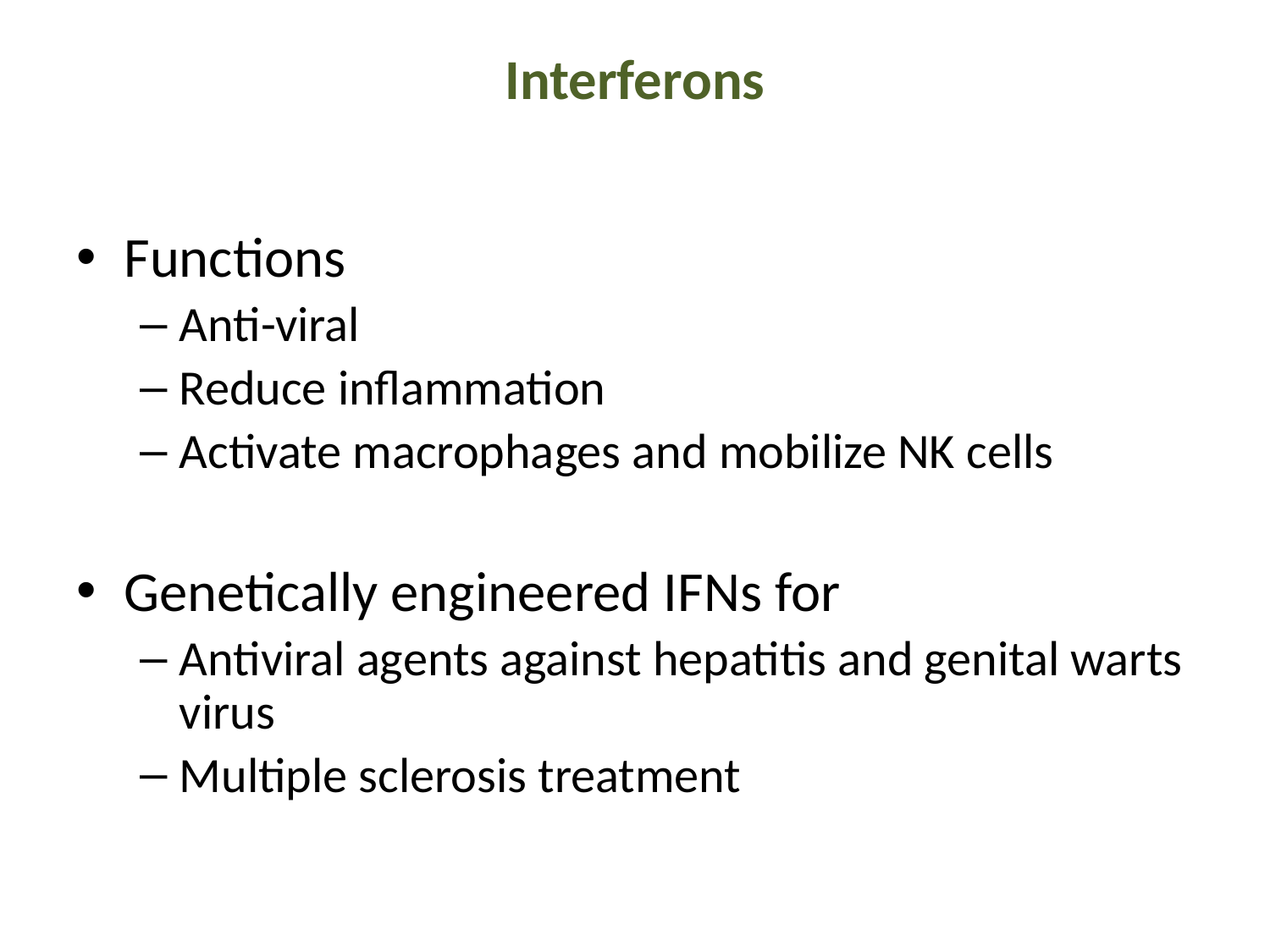

# Interferons
Functions
Anti-viral
Reduce inflammation
Activate macrophages and mobilize NK cells

Genetically engineered IFNs for
Antiviral agents against hepatitis and genital warts virus
Multiple sclerosis treatment